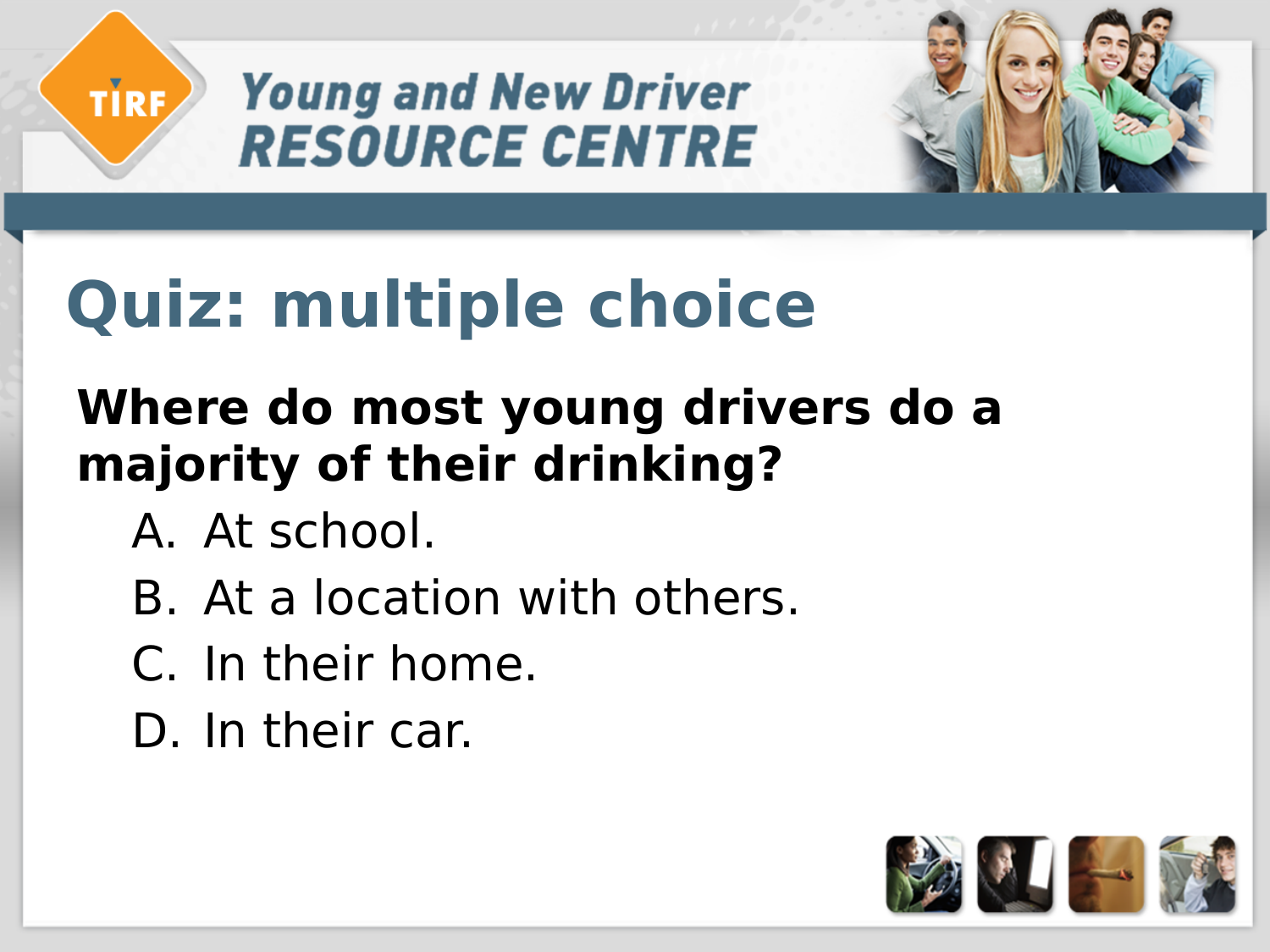

# Quiz: multiple choice
Where do most young drivers do a majority of their drinking?
At school.
At a location with others.
In their home.
In their car.